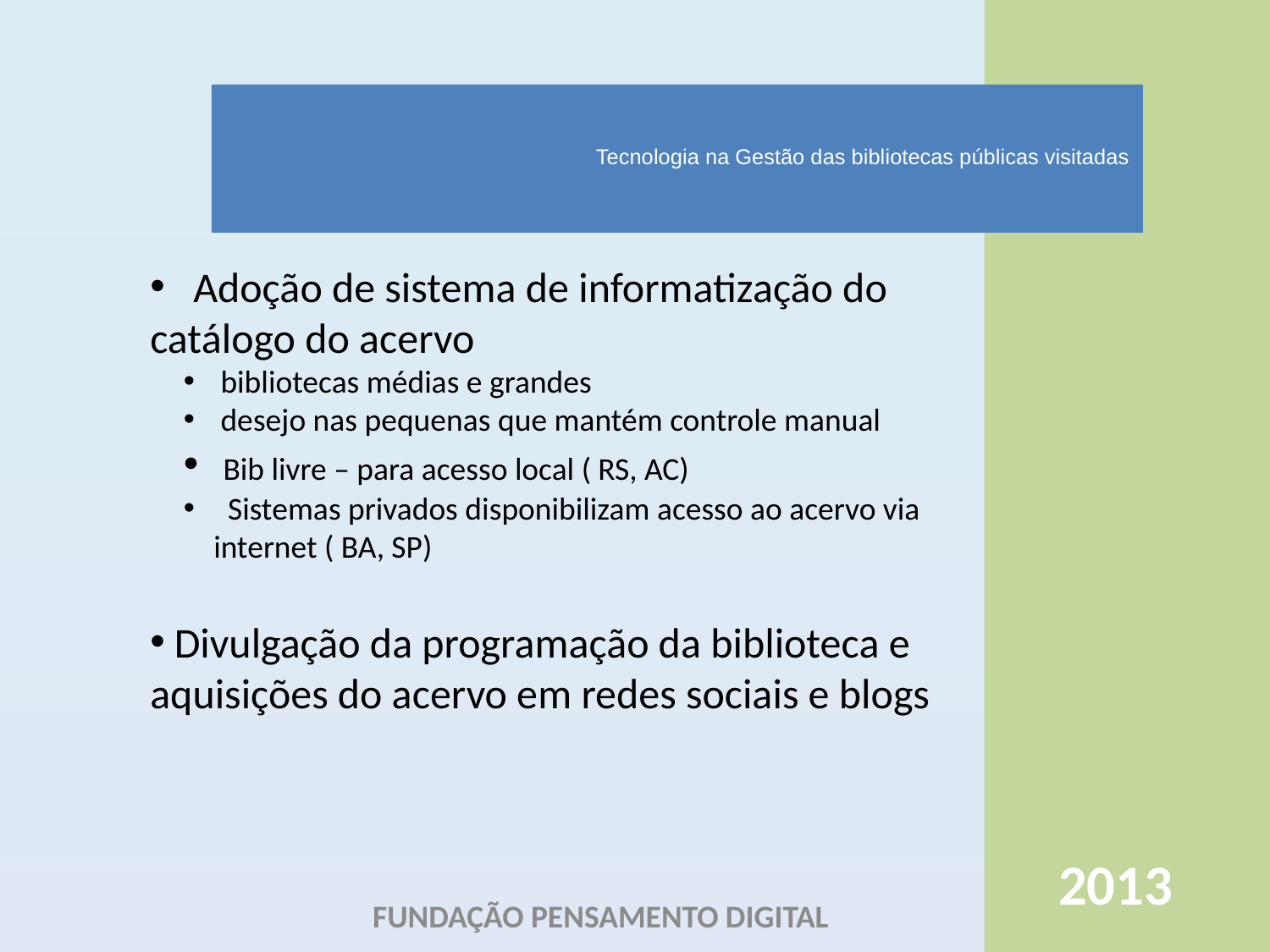

# Tecnologia na Gestão das bibliotecas públicas visitadas
   Adoção de sistema de informatização do catálogo do acervo
 bibliotecas médias e grandes
 desejo nas pequenas que mantém controle manual
 Bib livre – para acesso local ( RS, AC)
  Sistemas privados disponibilizam acesso ao acervo via internet ( BA, SP)

 Divulgação da programação da biblioteca e aquisições do acervo em redes sociais e blogs

2013
FUNDAÇÃO PENSAMENTO DIGITAL